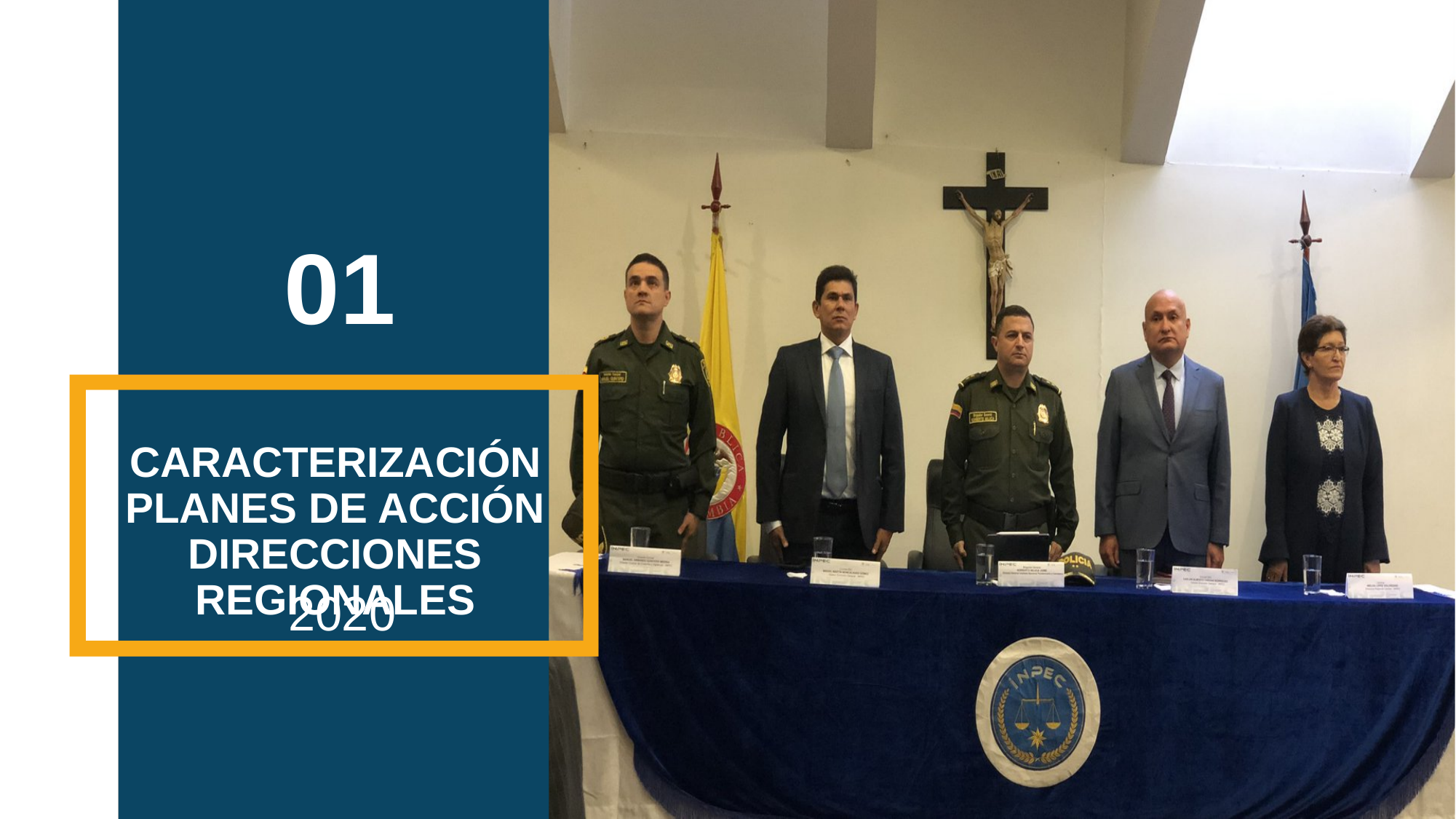

01
CARACTERIZACIÓN PLANES DE ACCIÓN DIRECCIONES REGIONALES

 2020